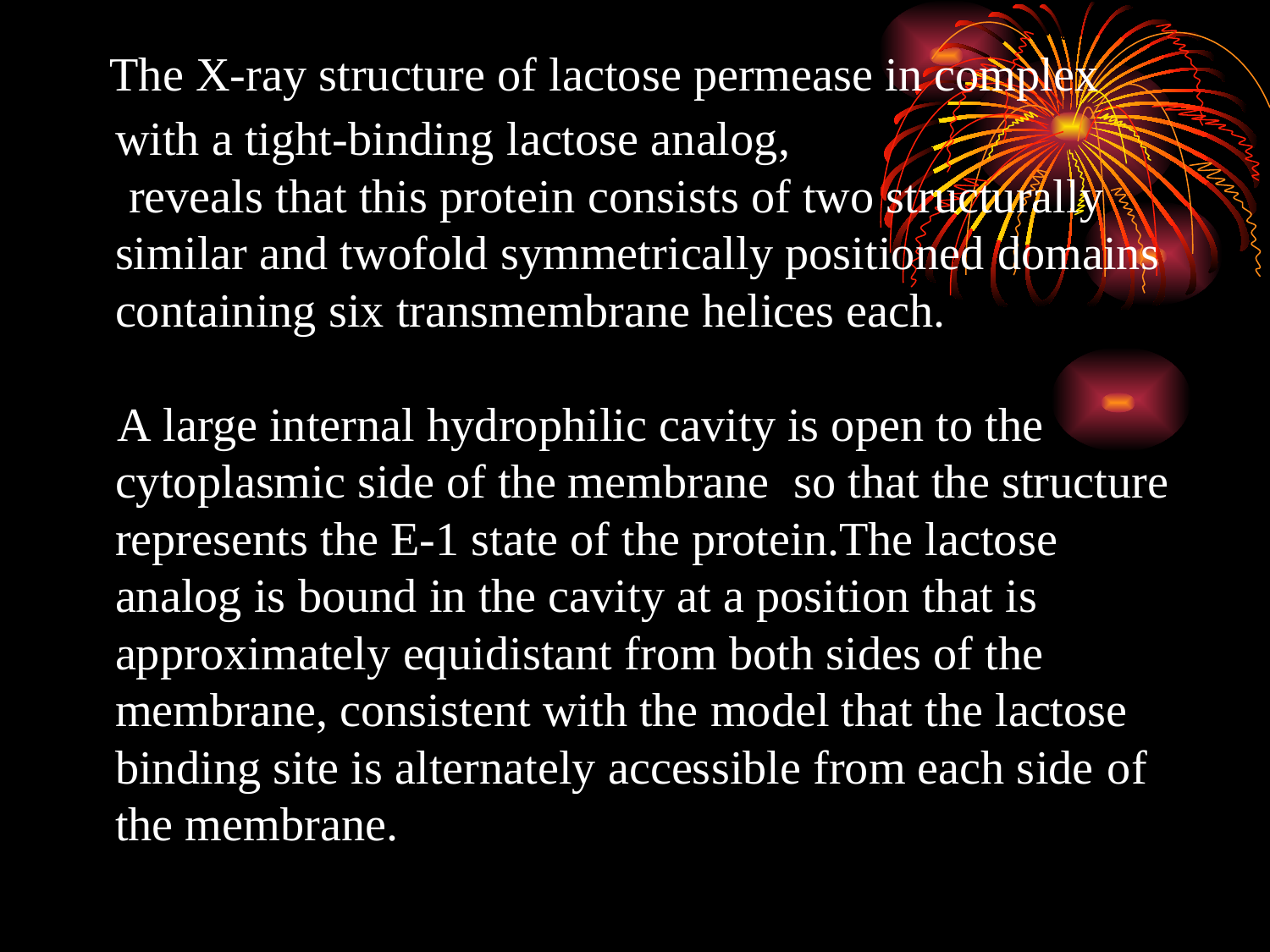

The X-ray structure of lactose permease in complex with a tight-binding lactose analog,
 reveals that this protein consists of two structurally similar and twofold symmetrically positioned domains containing six transmembrane helices each.

A large internal hydrophilic cavity is open to the cytoplasmic side of the membrane  so that the structure represents the E-1 state of the protein.The lactose analog is bound in the cavity at a position that is  approximately equidistant from both sides of the membrane, consistent with the model that the lactose binding site is alternately accessible from each side of the membrane.